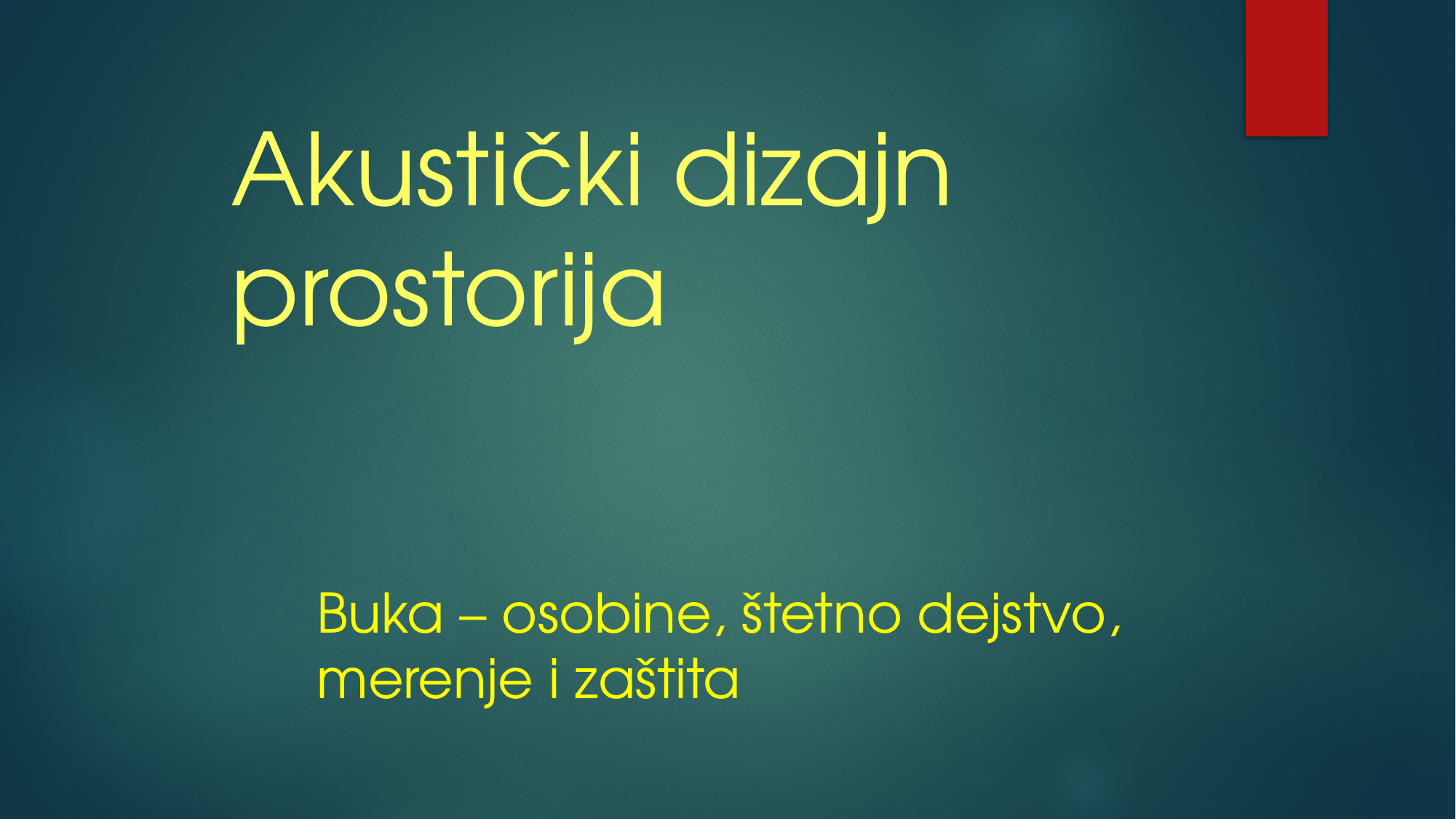

Akustički dizajn prostorija
Buka – osobine, štetno dejstvo, merenje i zaštita